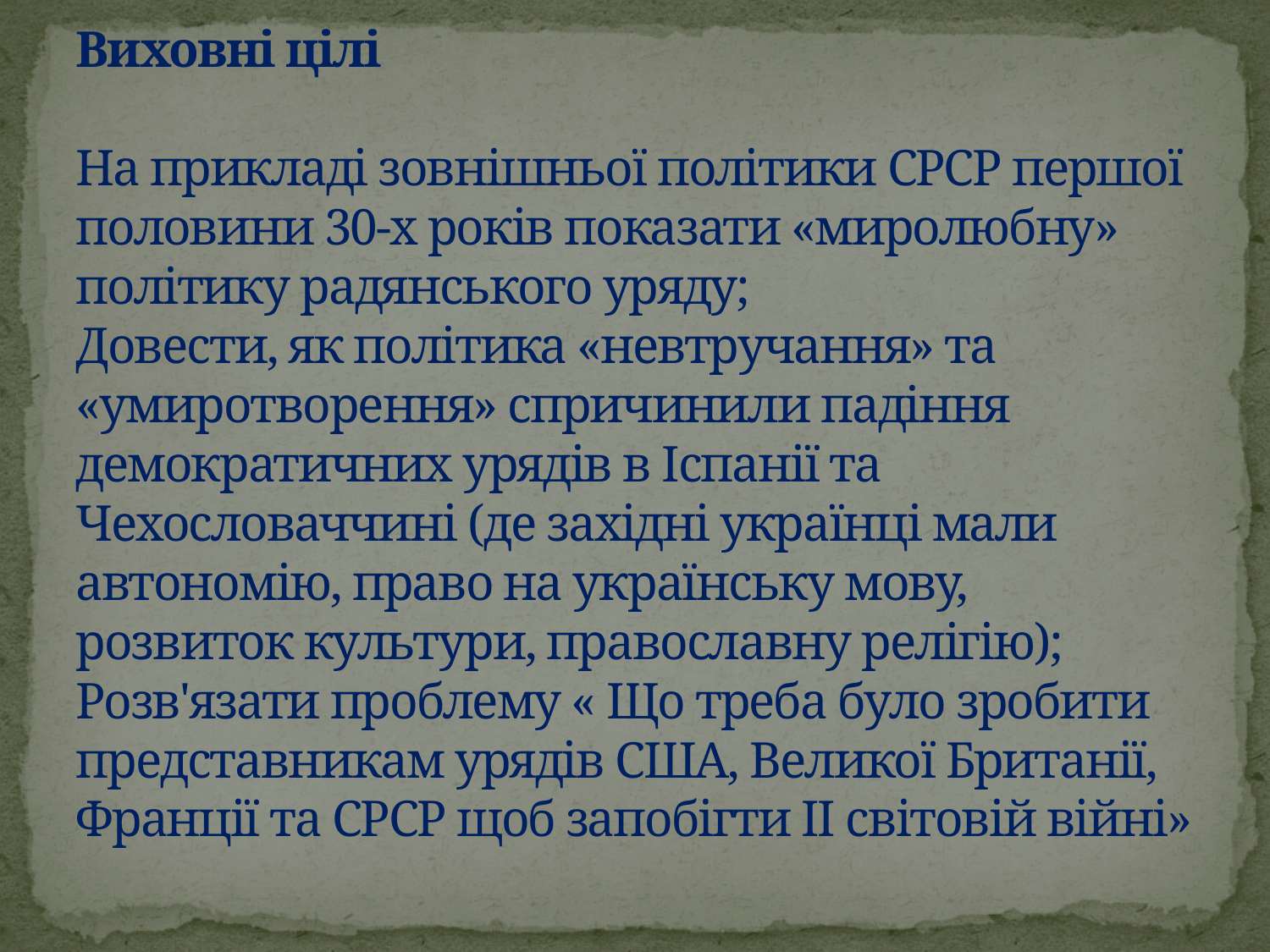

# Виховні цілі   На прикладі зовнішньої політики СРСР першої половини 30-х років показати «миролюбну» політику радянського уряду; Довести, як політика «невтручання» та «умиротворення» спричинили падіння демократичних урядів в Іспанії та Чехословаччині (де західні українці мали автономію, право на українську мову, розвиток культури, православну релігію); Розв'язати проблему « Що треба було зробити представникам урядів США, Великої Британії, Франції та СРСР щоб запобігти ІІ світовій війні»